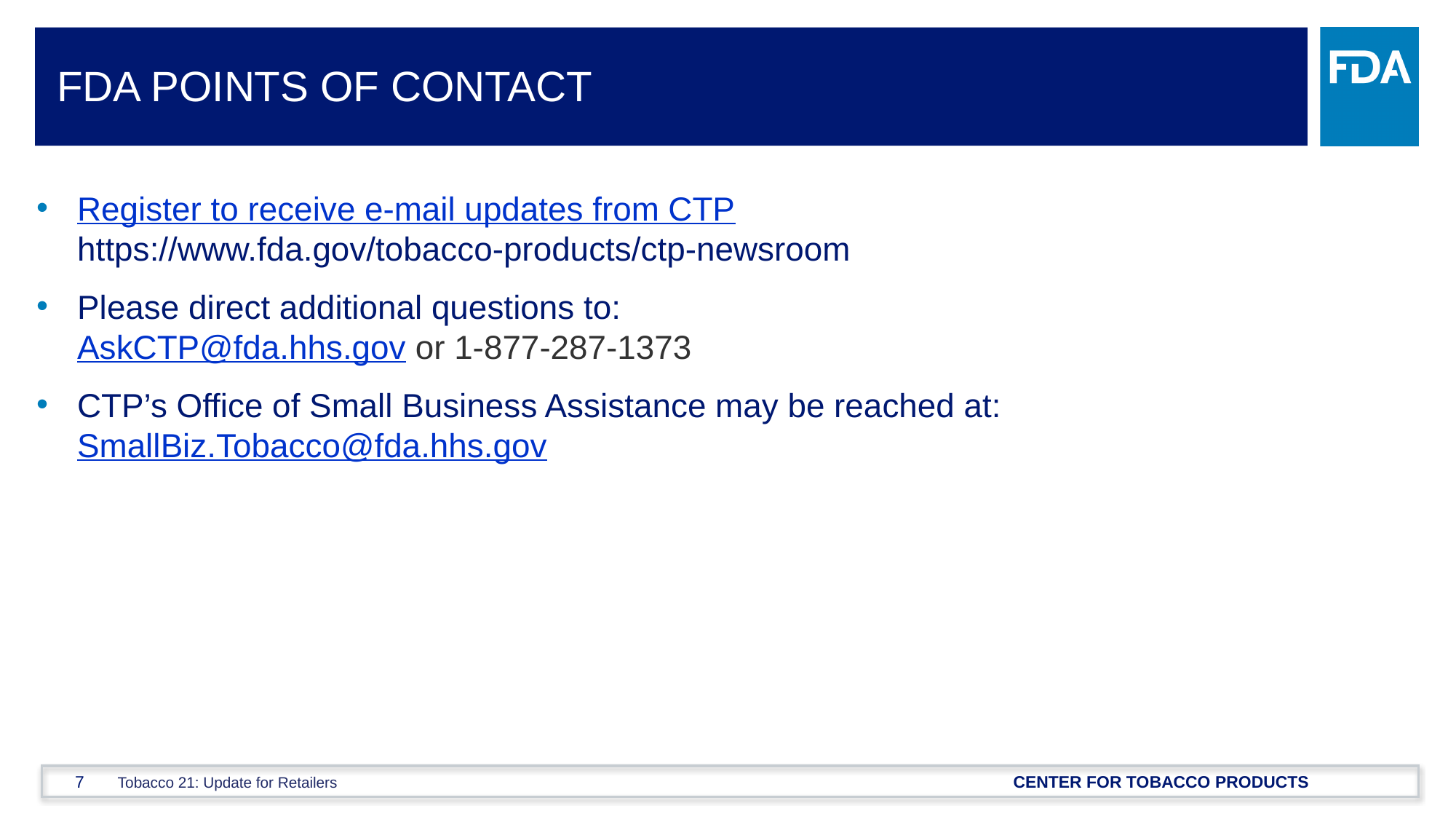

# FDA POINTS OF CONTACT
Register to receive e-mail updates from CTP
https://www.fda.gov/tobacco-products/ctp-newsroom
Please direct additional questions to:
AskCTP@fda.hhs.gov or 1-877-287-1373
CTP’s Office of Small Business Assistance may be reached at: SmallBiz.Tobacco@fda.hhs.gov